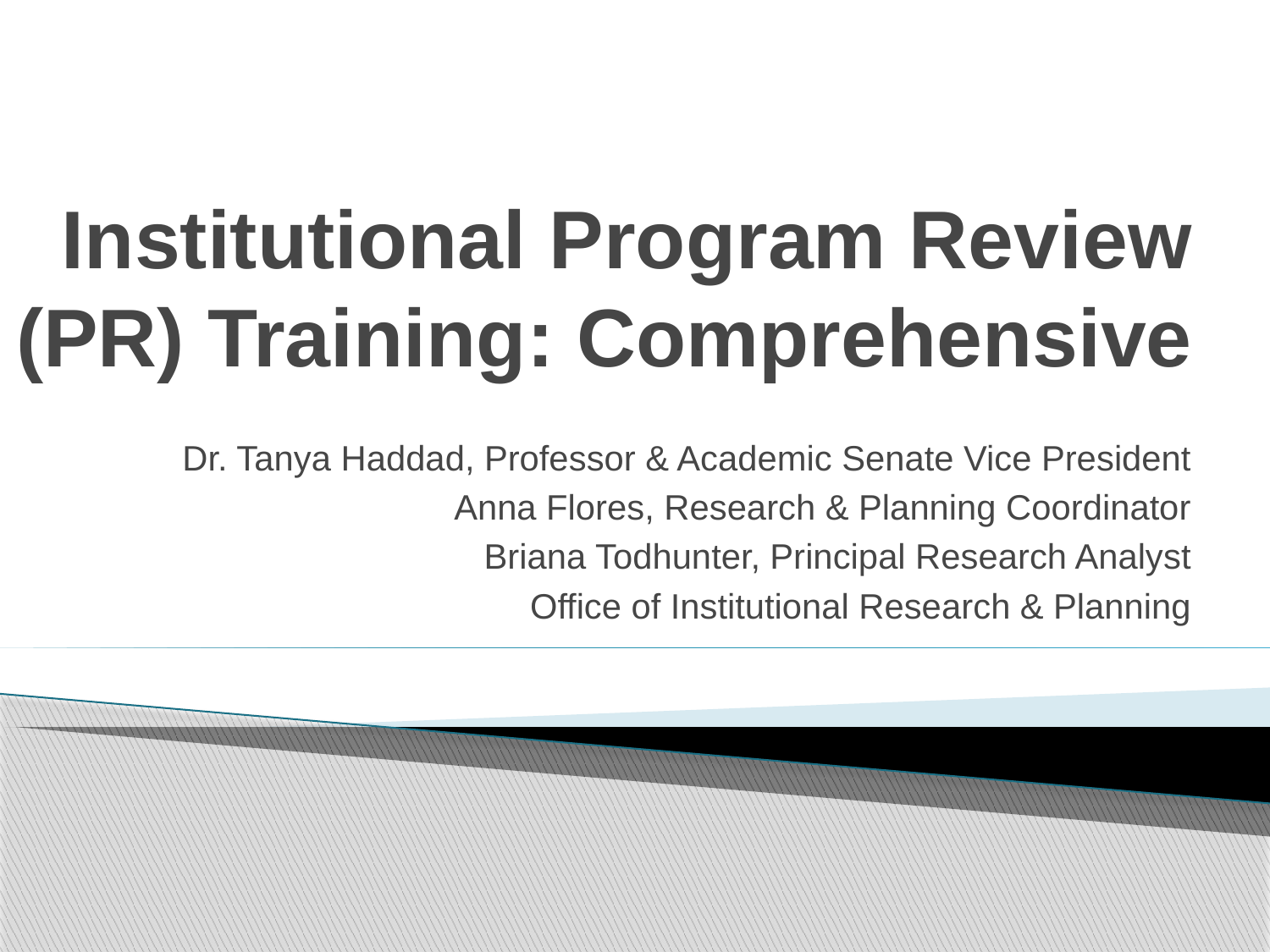

# Institutional Program Review (PR) Training: Comprehensive
Dr. Tanya Haddad, Professor & Academic Senate Vice President
Anna Flores, Research & Planning Coordinator
Briana Todhunter, Principal Research Analyst
Office of Institutional Research & Planning